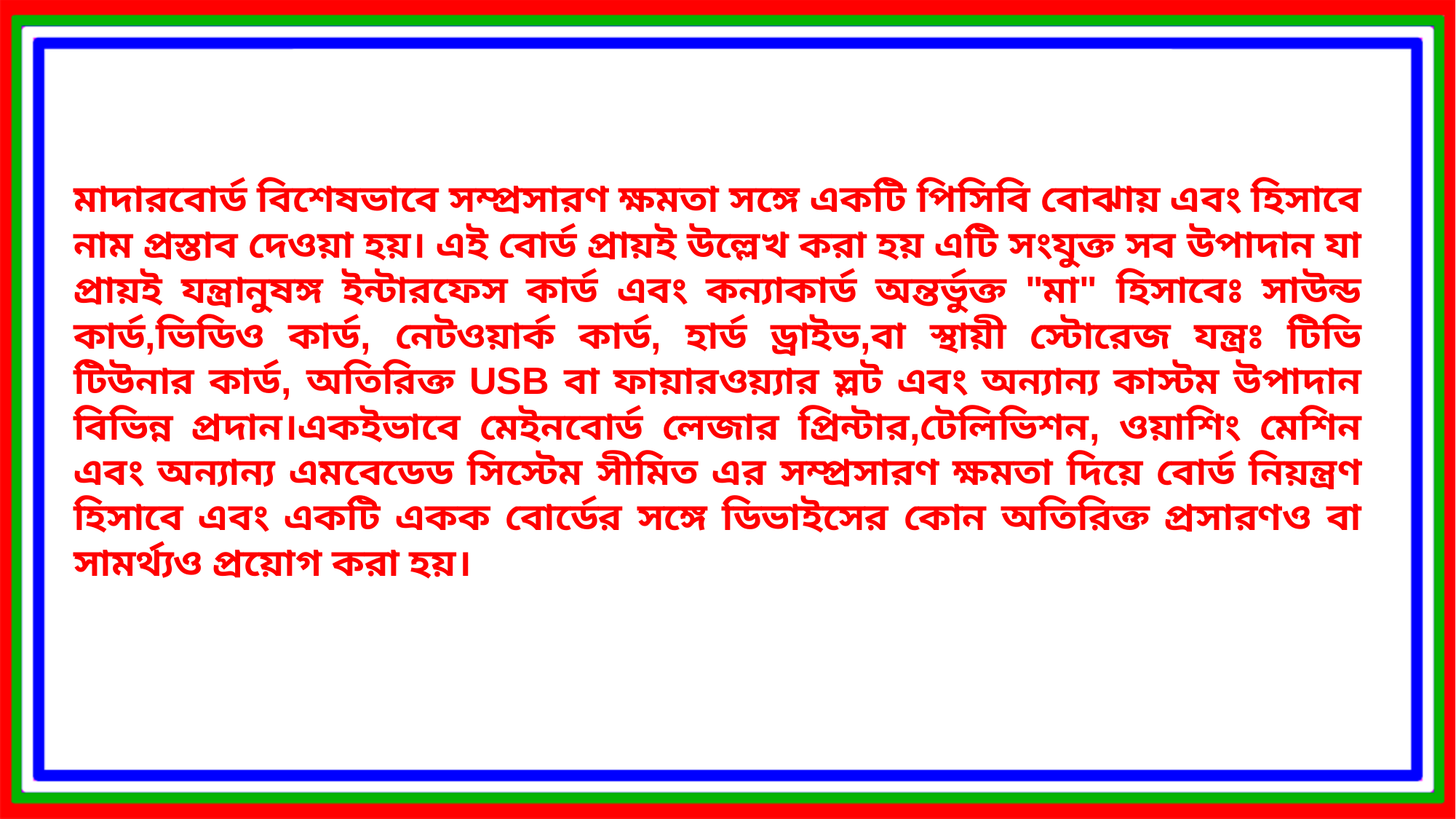

মাদারবোর্ড বিশেষভাবে সম্প্রসারণ ক্ষমতা সঙ্গে একটি পিসিবি বোঝায় এবং হিসাবে নাম প্রস্তাব দেওয়া হয়। এই বোর্ড প্রায়ই উল্লেখ করা হয় এটি সংযুক্ত সব উপাদান যা প্রায়ই যন্ত্রানুষঙ্গ ইন্টারফেস কার্ড এবং কন্যাকার্ড অন্তর্ভুক্ত "মা" হিসাবেঃ সাউন্ড কার্ড,ভিডিও কার্ড, নেটওয়ার্ক কার্ড, হার্ড ড্রাইভ,বা স্থায়ী স্টোরেজ যন্ত্রঃ টিভি টিউনার কার্ড, অতিরিক্ত USB বা ফায়ারওয়্যার স্লট এবং অন্যান্য কাস্টম উপাদান বিভিন্ন প্রদান।একইভাবে মেইনবোর্ড লেজার প্রিন্টার,টেলিভিশন, ওয়াশিং মেশিন এবং অন্যান্য এমবেডেড সিস্টেম সীমিত এর সম্প্রসারণ ক্ষমতা দিয়ে বোর্ড নিয়ন্ত্রণ হিসাবে এবং একটি একক বোর্ডের সঙ্গে ডিভাইসের কোন অতিরিক্ত প্রসারণও বা সামর্থ্যও প্রয়োগ করা হয়।